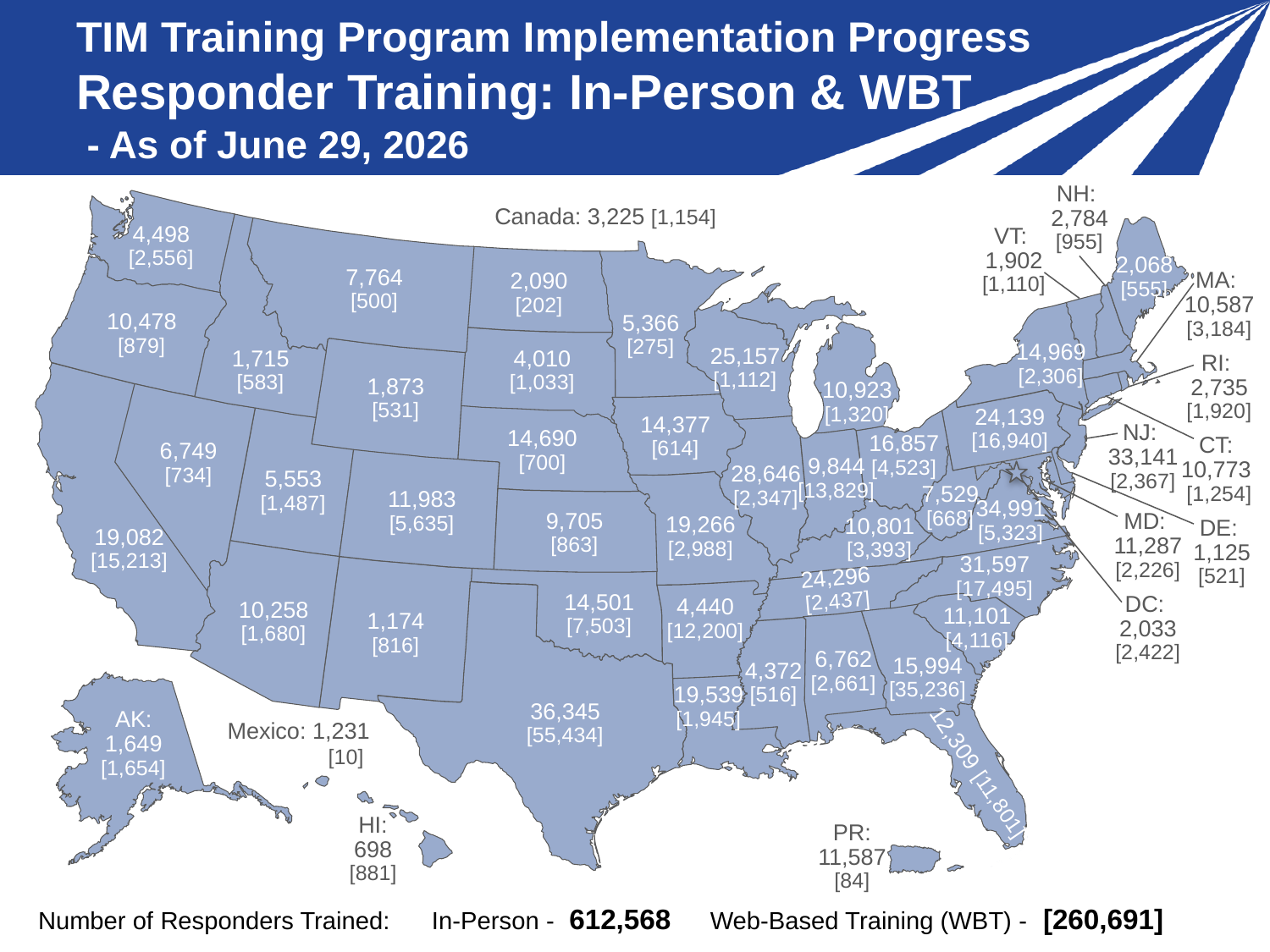

# TIM Training Program Implementation Progress Responder Training: In-Person & WBT - As of June 29, 2026
NH:
2,784
[955]

Canada: 3,225 [1,154]
4,498
[2,556]
VT:
1,902
[1,110]
2,068
[555]
7,764
[500]
MA:
10,587
[3,184]
2,090
[202]
10,478
[879]
5,366
[275]
14,969
[2,306]
25,157
[1,112]
1,715
[583]
4,010
[1,033]
RI:
2,735
[1,920]
1,873
[531]
10,923
[1,320]
24,139
[16,940]
14,377
[614]
NJ:
33,141
[2,367]
14,690
[700]
16,857
[4,523]
CT:
10,773
[1,254]
6,749
[734]
9,844
[13,829]
28,646
[2,347]

5,553
[1,487]
7,529
[668]
11,983 [5,635]
34,991 [5,323]
9,705
[863]
MD:
11,287
[2,226]
19,266
[2,988]
10,801
[3,393]
DE:
1,125
[521]
19,082
[15,213]
31,597 [17,495]
24,296 [2,437]
14,501
[7,503]
DC:
2,033
[2,422]
4,440
[12,200]
10,258
[1,680]
11,101
[4,116]
1,174
[816]
6,762
[2,661]
15,994
[35,236]
4,372
[516]
19,539
[1,945]
36,345
[55,434]
AK: 1,649
[1,654]
Mexico: 1,231
                [10]
12,309 [11,801]
HI:
698
[881]
PR: 11,587
[84]

| Number of Responders Trained: In-Person - 612,568 Web-Based Training (WBT) - [260,691] |
| --- |